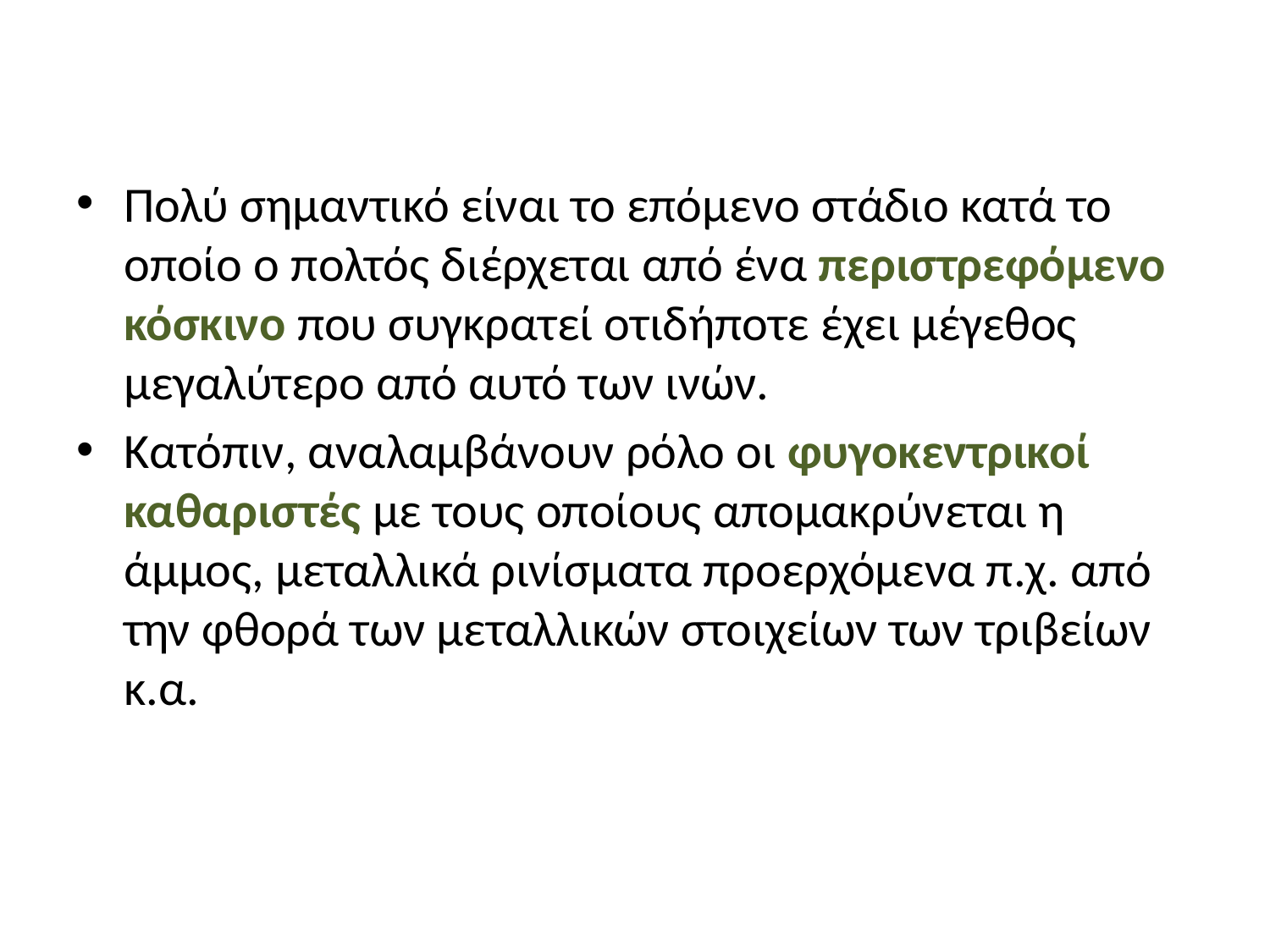

#
Πολύ σημαντικό είναι το επόμενο στάδιο κατά το οποίο ο πολτός διέρχεται από ένα περιστρεφόμενο κόσκινο που συγκρατεί οτιδήποτε έχει μέγεθος μεγαλύτερο από αυτό των ινών.
Κατόπιν, αναλαμβάνουν ρόλο οι φυγοκεντρικοί καθαριστές με τους οποίους απομακρύνεται η άμμος, μεταλλικά ρινίσματα προερχόμενα π.χ. από την φθορά των μεταλλικών στοιχείων των τριβείων κ.α.